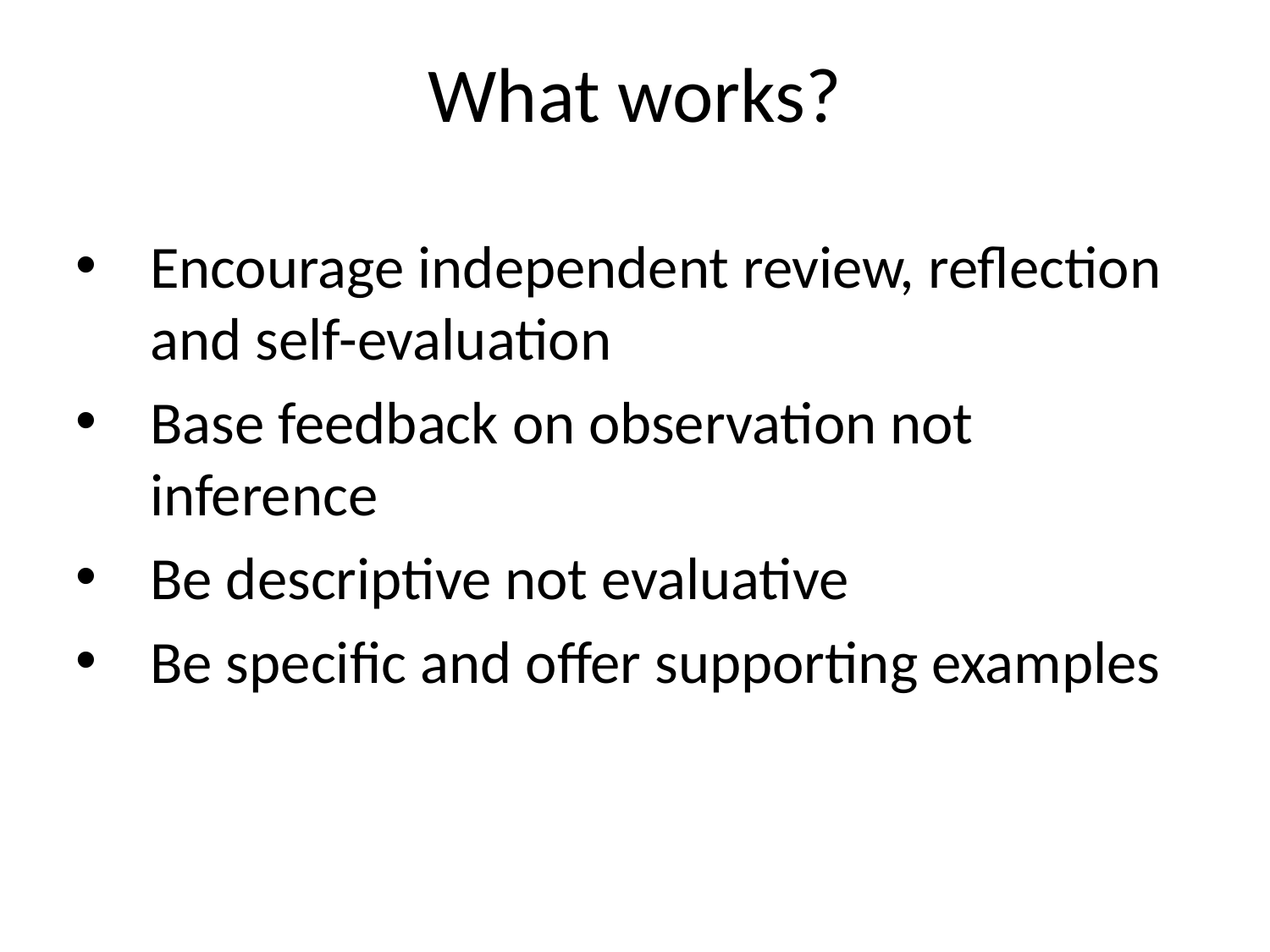

# What works?
Encourage independent review, reflection and self-evaluation
Base feedback on observation not inference
Be descriptive not evaluative
Be specific and offer supporting examples